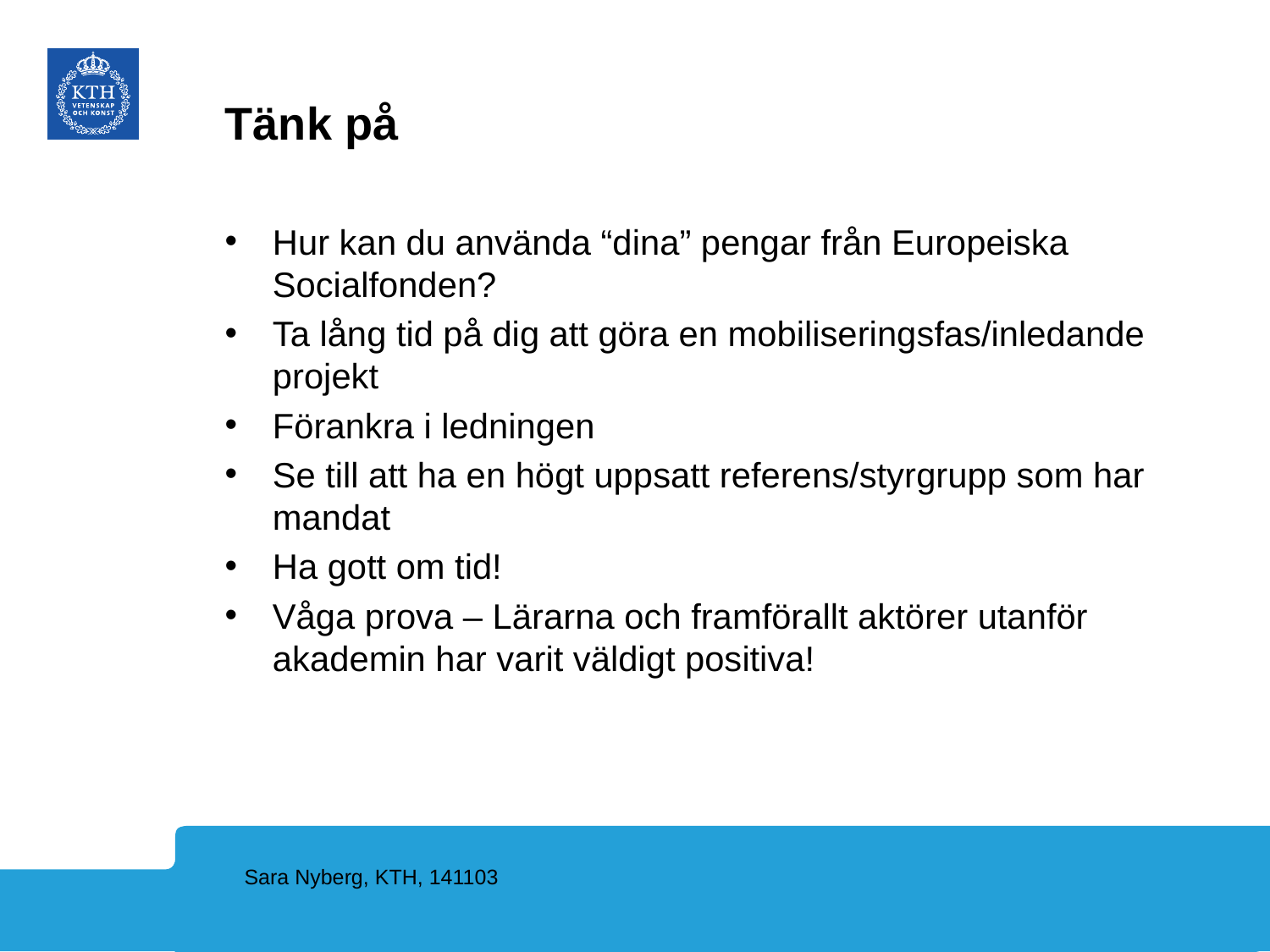

# Tänk på
Hur kan du använda “dina” pengar från Europeiska Socialfonden?
Ta lång tid på dig att göra en mobiliseringsfas/inledande projekt
Förankra i ledningen
Se till att ha en högt uppsatt referens/styrgrupp som har mandat
Ha gott om tid!
Våga prova – Lärarna och framförallt aktörer utanför akademin har varit väldigt positiva!